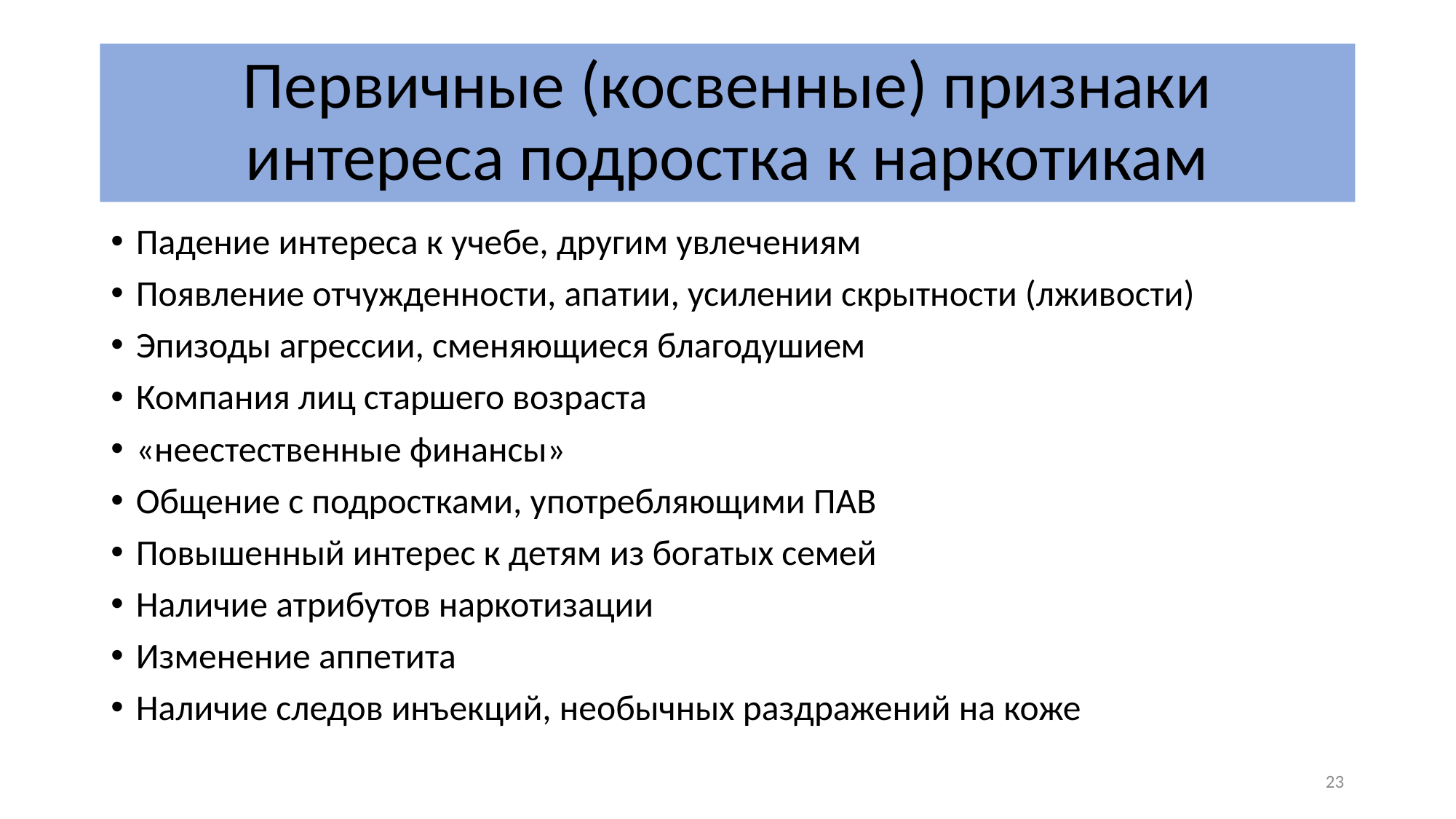

# Первичные (косвенные) признаки интереса подростка к наркотикам
Падение интереса к учебе, другим увлечениям
Появление отчужденности, апатии, усилении скрытности (лживости)
Эпизоды агрессии, сменяющиеся благодушием
Компания лиц старшего возраста
«неестественные финансы»
Общение с подростками, употребляющими ПАВ
Повышенный интерес к детям из богатых семей
Наличие атрибутов наркотизации
Изменение аппетита
Наличие следов инъекций, необычных раздражений на коже
23